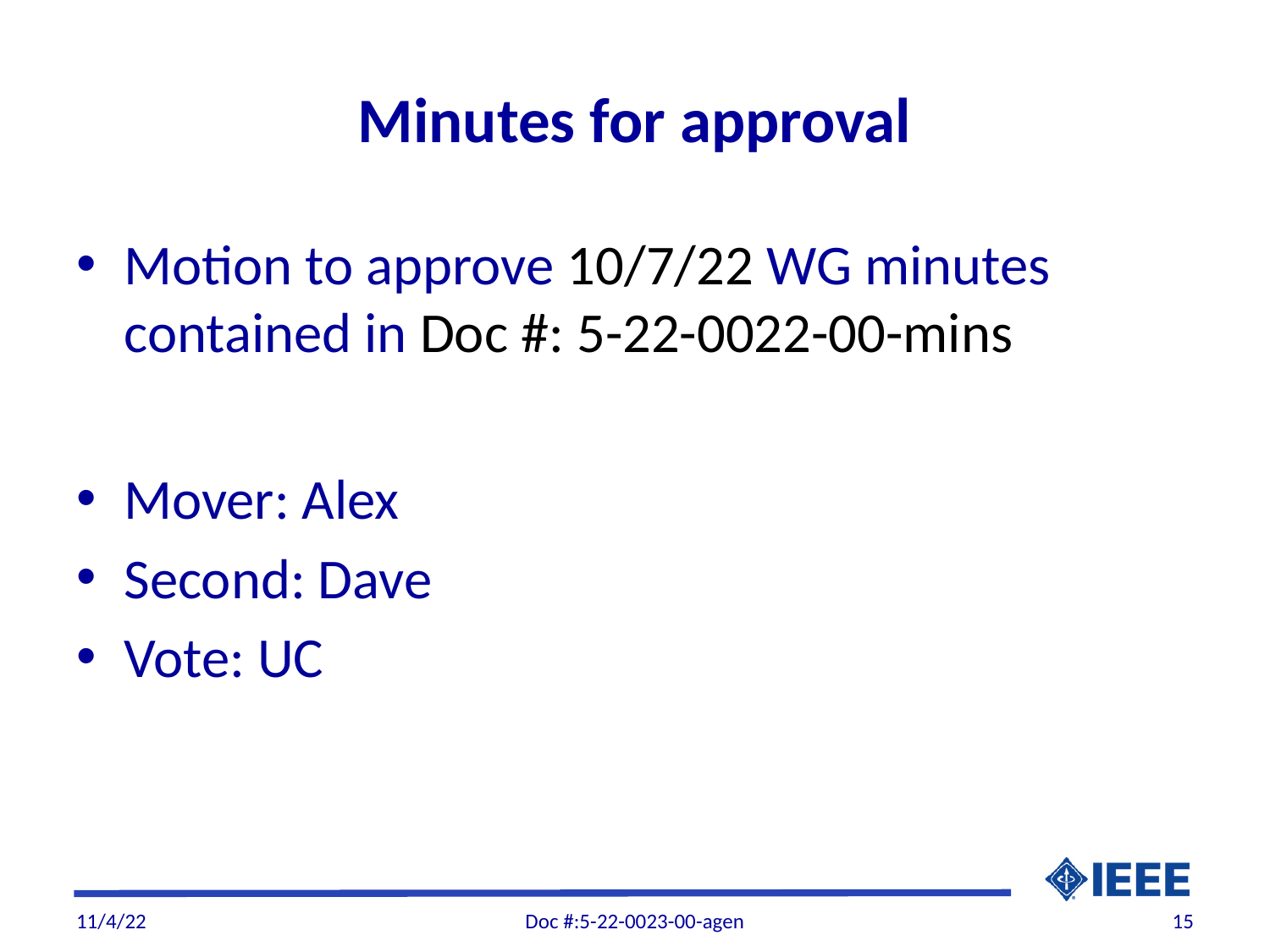

# Minutes for approval
Motion to approve 10/7/22 WG minutes contained in Doc #: 5-22-0022-00-mins

Mover: Alex
Second: Dave
Vote: UC

11/4/22
Doc #:5-22-0023-00-agen
15